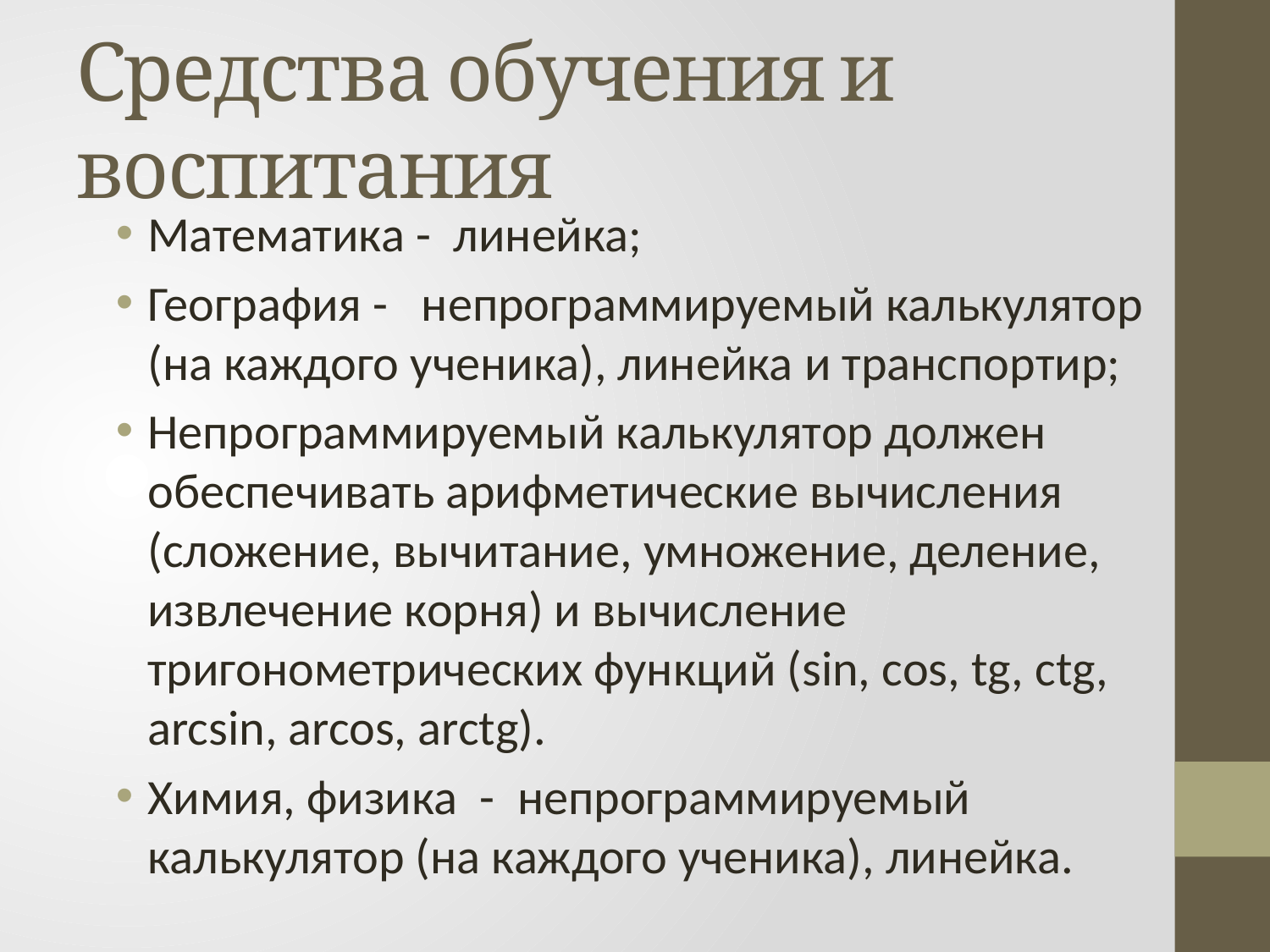

# Средства обучения и воспитания
Математика -  линейка;
География -   непрограммируемый калькулятор (на каждого ученика), линейка и транспортир;
Непрограммируемый калькулятор должен обеспечивать арифметические вычисления (сложение, вычитание, умножение, деление, извлечение корня) и вычисление тригонометрических функций (sin, cos, tg, ctg, arcsin, arcos, arctg).
Химия, физика  -  непрограммируемый калькулятор (на каждого ученика), линейка.